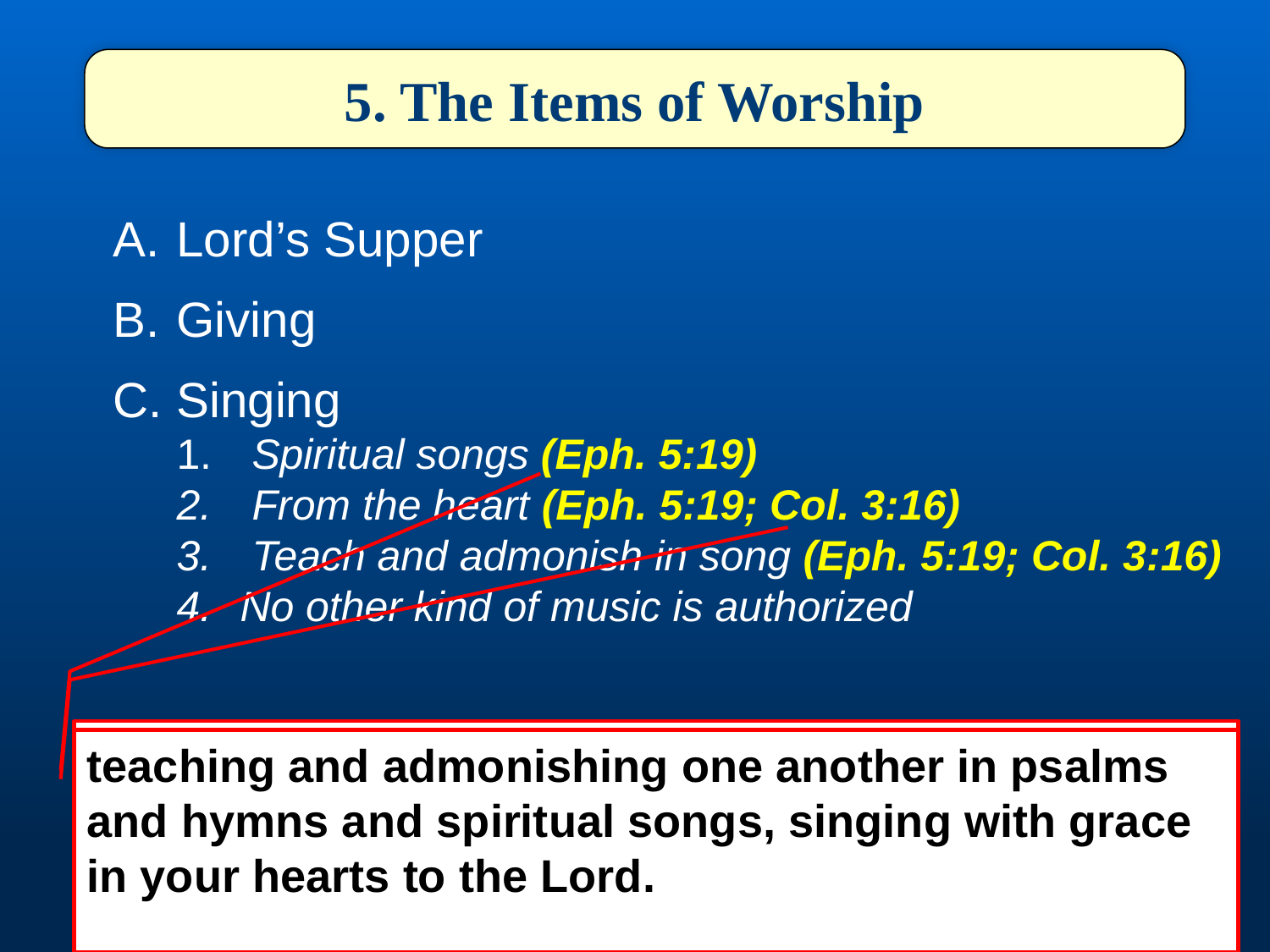

5. The Items of Worship
Lord’s Supper

Giving

Singing
 Spiritual songs (Eph. 5:19)
 From the heart (Eph. 5:19; Col. 3:16)
 Teach and admonish in song (Eph. 5:19; Col. 3:16)
No other kind of music is authorized
speaking to one another in psalms and hymns and spiritual songs, singing and making melody in your heart to the Lord
teaching and admonishing one another in psalms and hymns and spiritual songs, singing with grace in your hearts to the Lord.